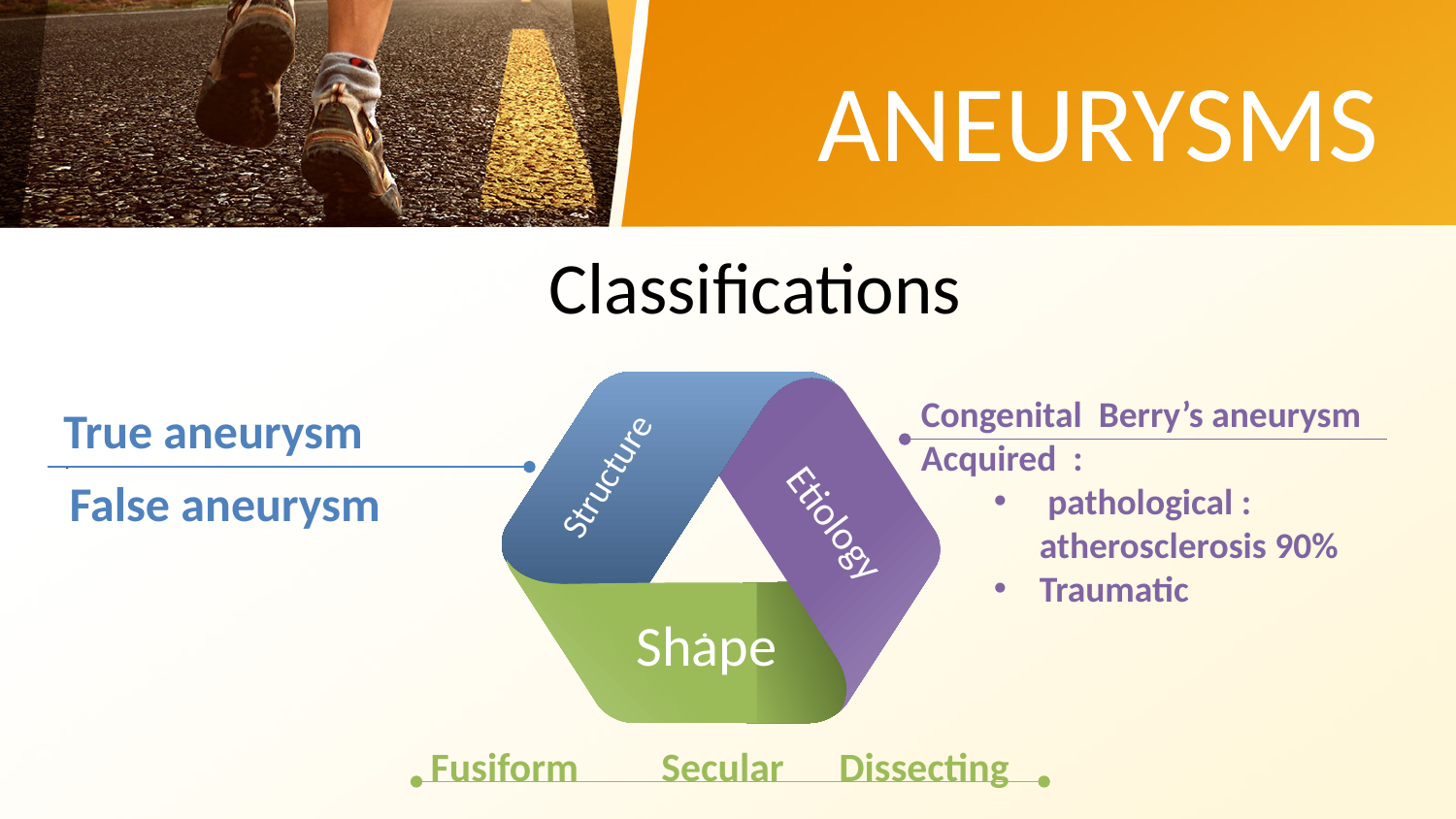

ANEURYSMS
Classifications

Congenital  Berry’s aneurysm
Acquired  :
 pathological : atherosclerosis 90%
Traumatic
True aneurysm
.
Structure
False aneurysm
Etiology
Shape

Fusiform         Secular      Dissecting